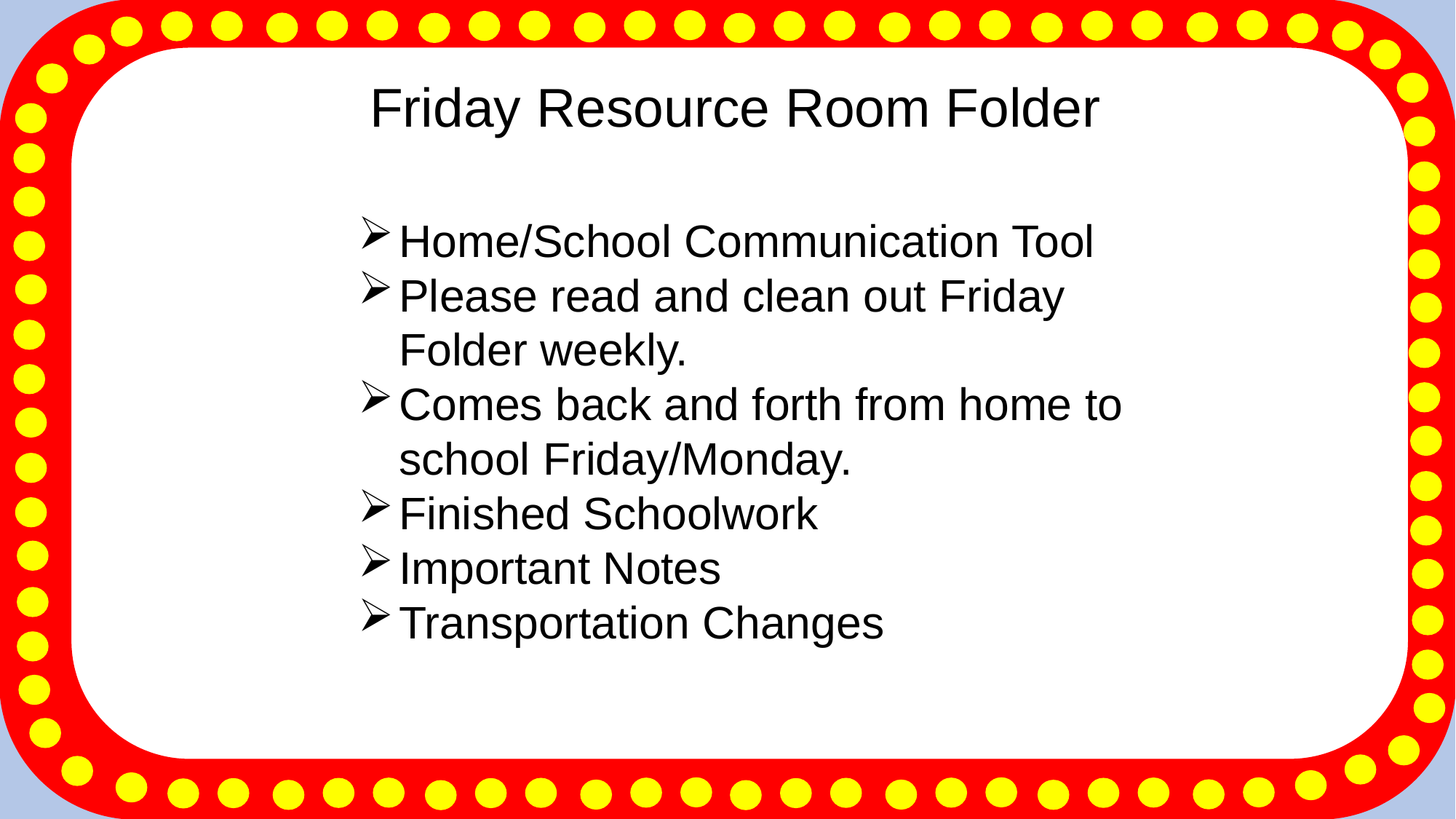

Meet Mrs. Eichenlaub

Friday Resource Room Folder

Home/School Communication Tool
Please read and clean out Friday Folder weekly.
Comes back and forth from home to school Friday/Monday.
Finished Schoolwork
Important Notes
Transportation Changes